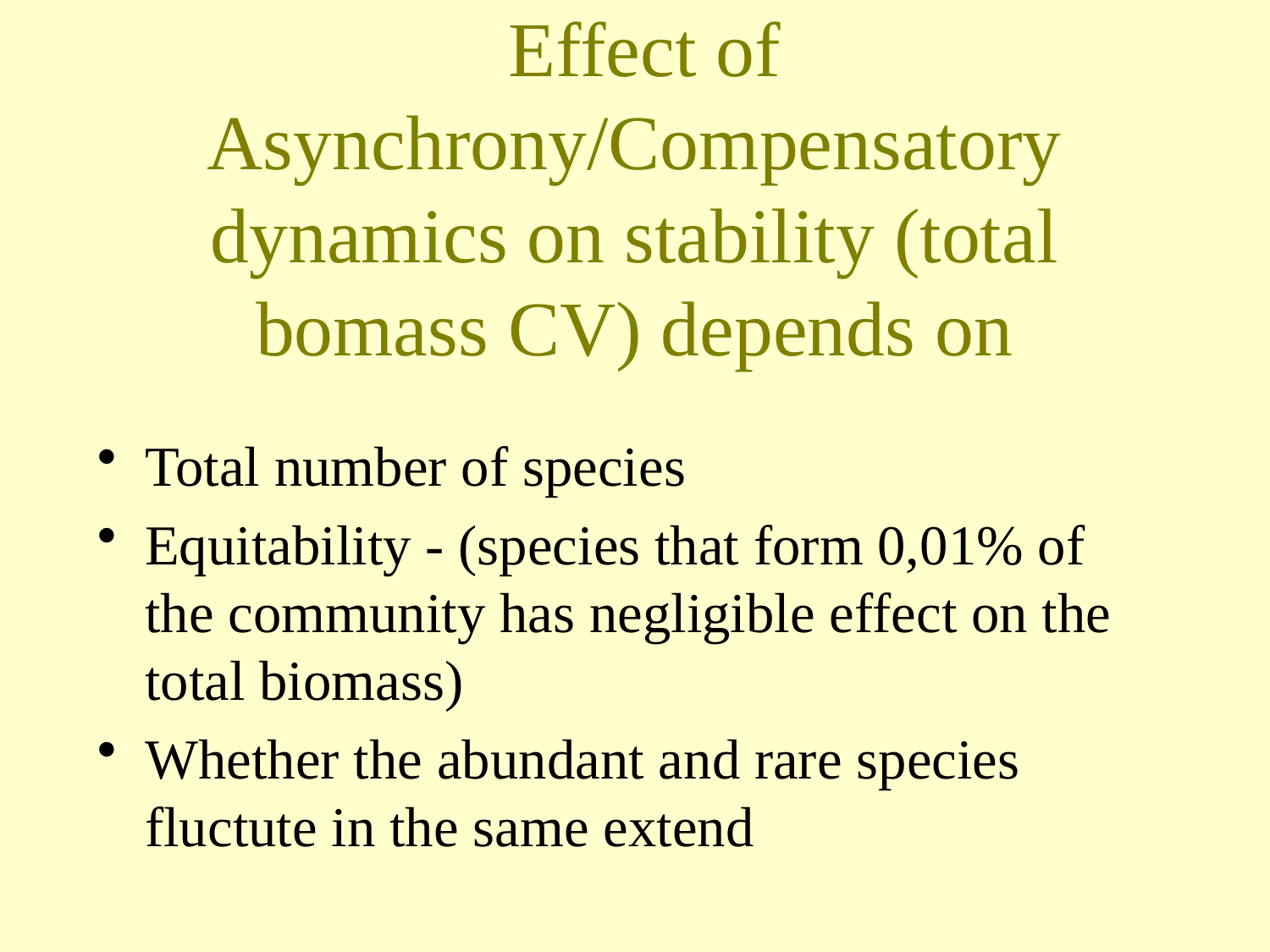

# Effect of Asynchrony/Compensatory dynamics on stability (total bomass CV) depends on
Total number of species
Equitability - (species that form 0,01% of the community has negligible effect on the total biomass)
Whether the abundant and rare species fluctute in the same extend